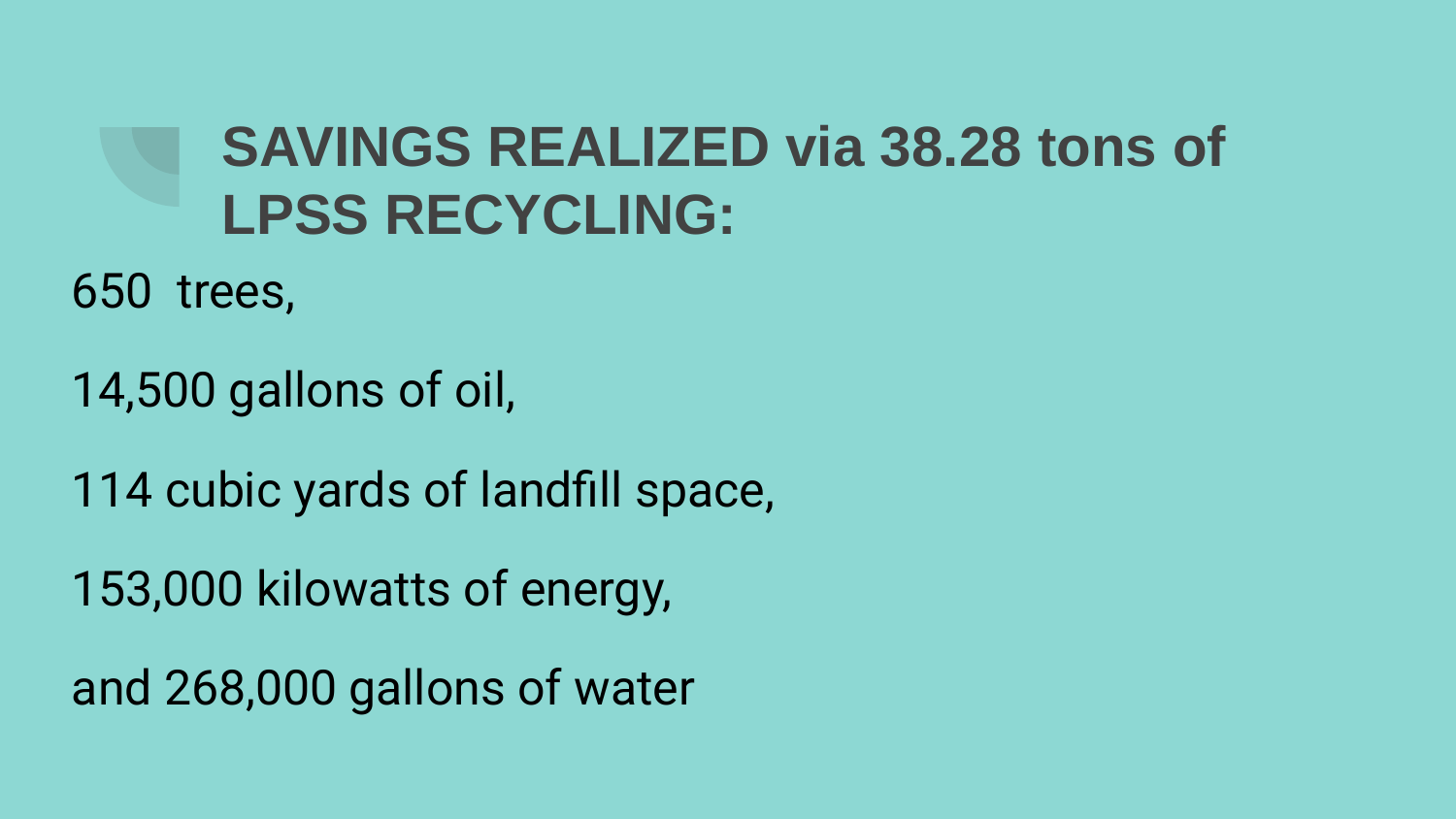

# SAVINGS REALIZED via 38.28 tons of  LPSS RECYCLING:
650  trees,
14,500 gallons of oil,
114 cubic yards of landfill space,
153,000 kilowatts of energy,
and 268,000 gallons of water